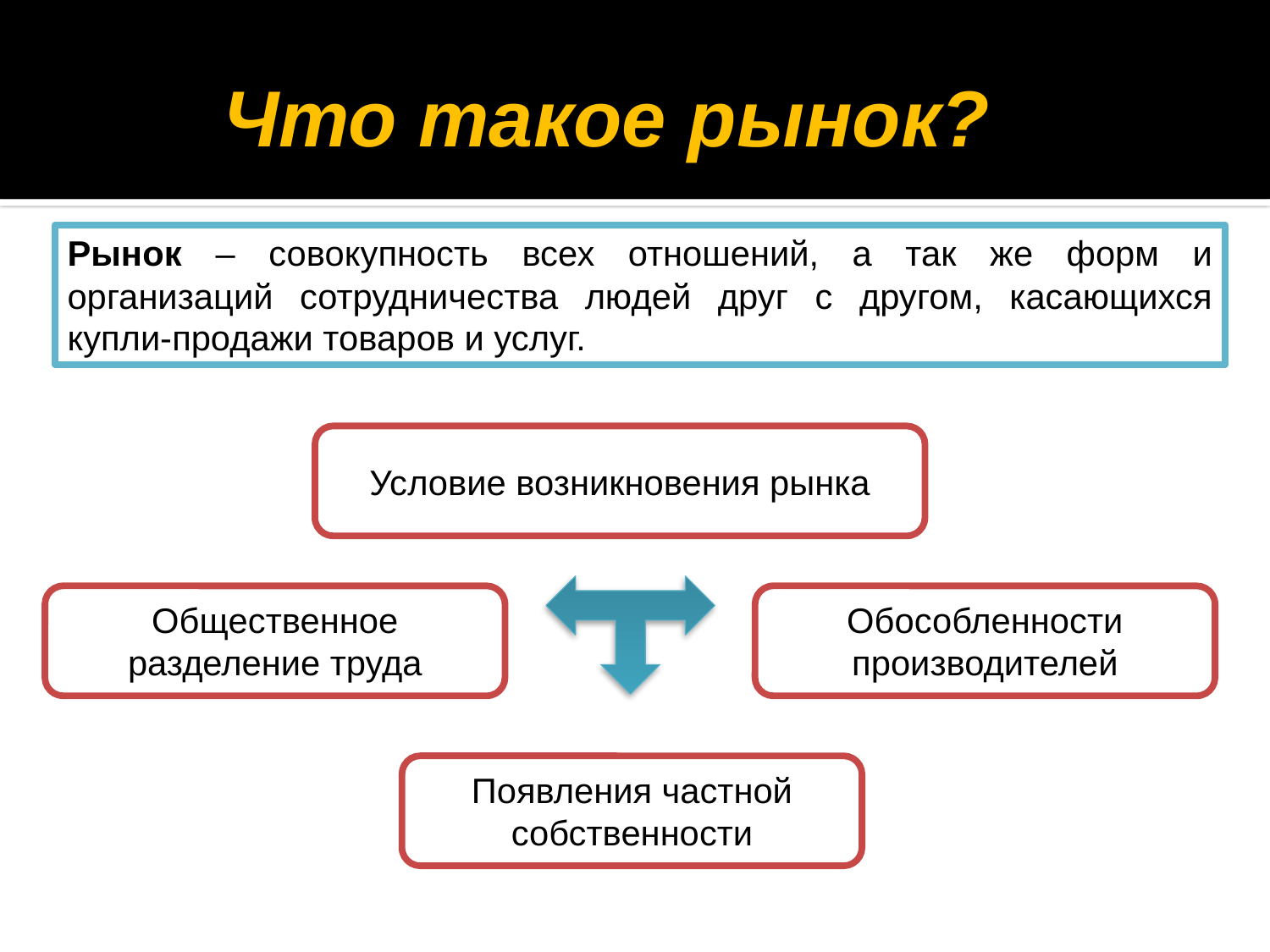

# Что такое рынок?
Рынок – совокупность всех отношений, а так же форм и организаций сотрудничества людей друг с другом, касающихся купли-продажи товаров и услуг.
Условие возникновения рынка

Общественное разделение труда
Обособленности производителей
Появления частной собственности